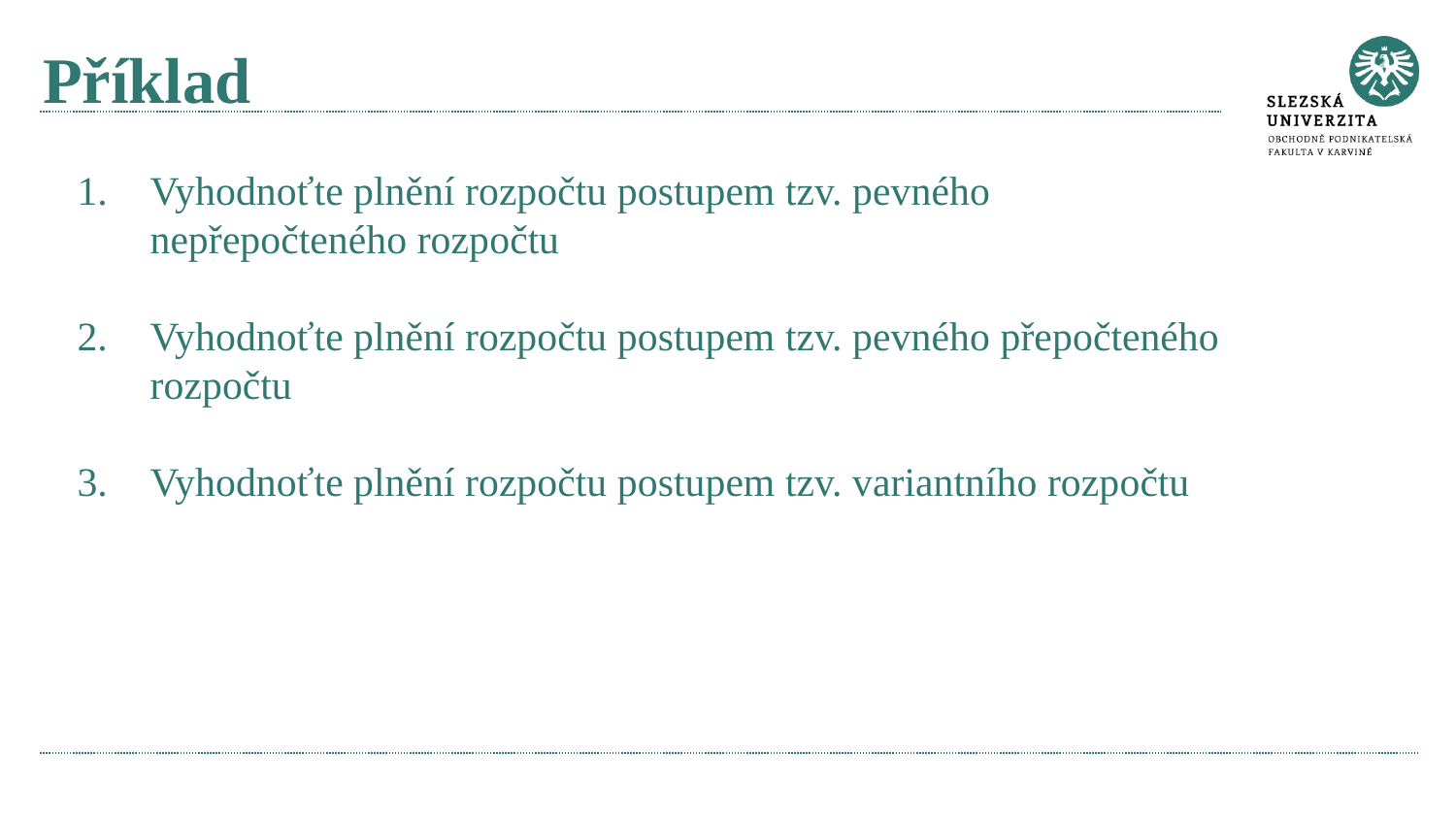

# Příklad

Vyhodnoťte plnění rozpočtu postupem tzv. pevného nepřepočteného rozpočtu

Vyhodnoťte plnění rozpočtu postupem tzv. pevného přepočteného rozpočtu

Vyhodnoťte plnění rozpočtu postupem tzv. variantního rozpočtu